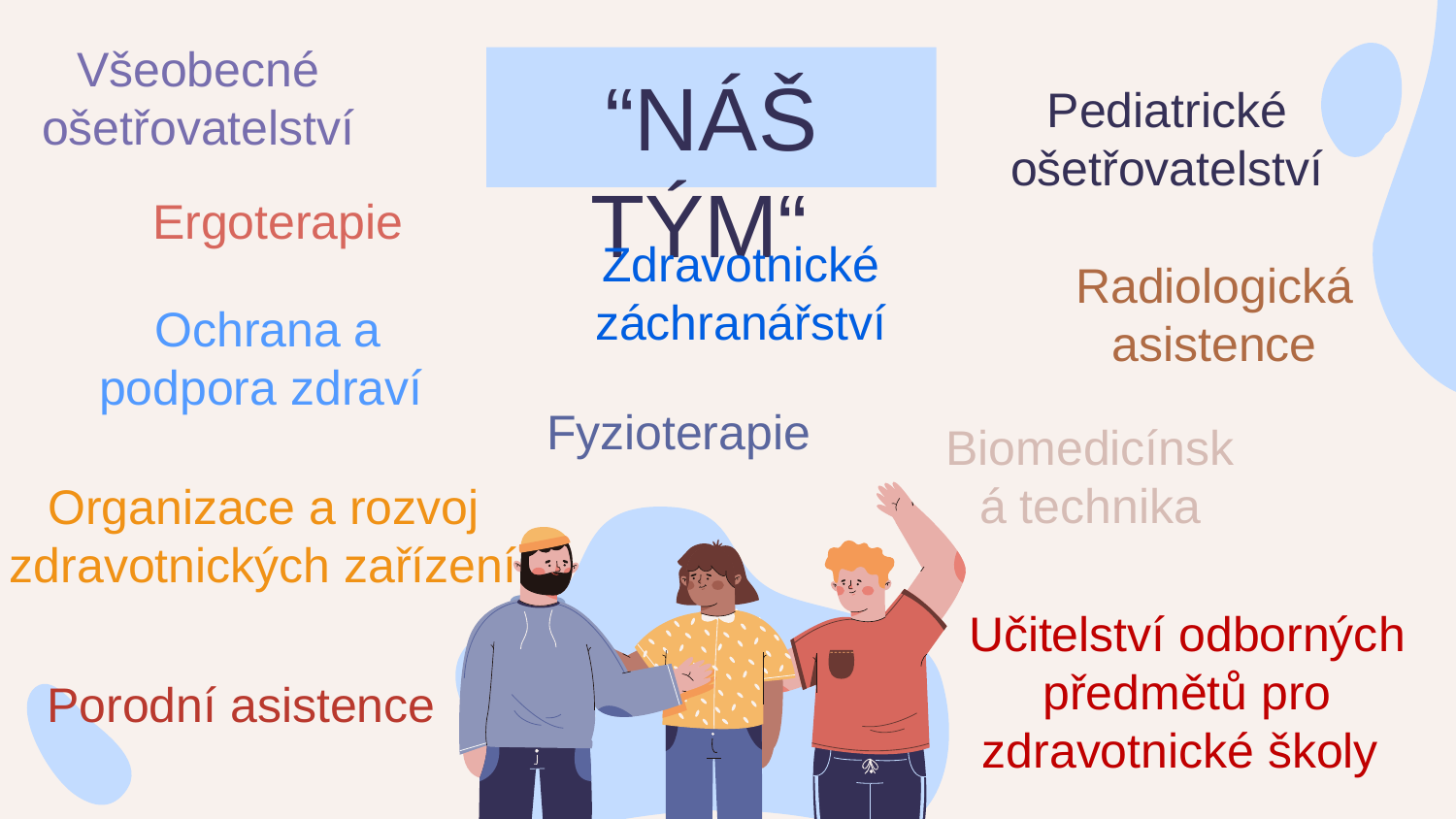

Všeobecné ošetřovatelství
# “NÁŠ TÝM“
Pediatrické ošetřovatelství
Ergoterapie
Zdravotnické záchranářství
Radiologická asistence
Ochrana a podpora zdraví
Fyzioterapie
Biomedicínská technika
Organizace a rozvoj zdravotnických zařízení

Učitelství odborných předmětů pro zdravotnické školy
Porodní asistence